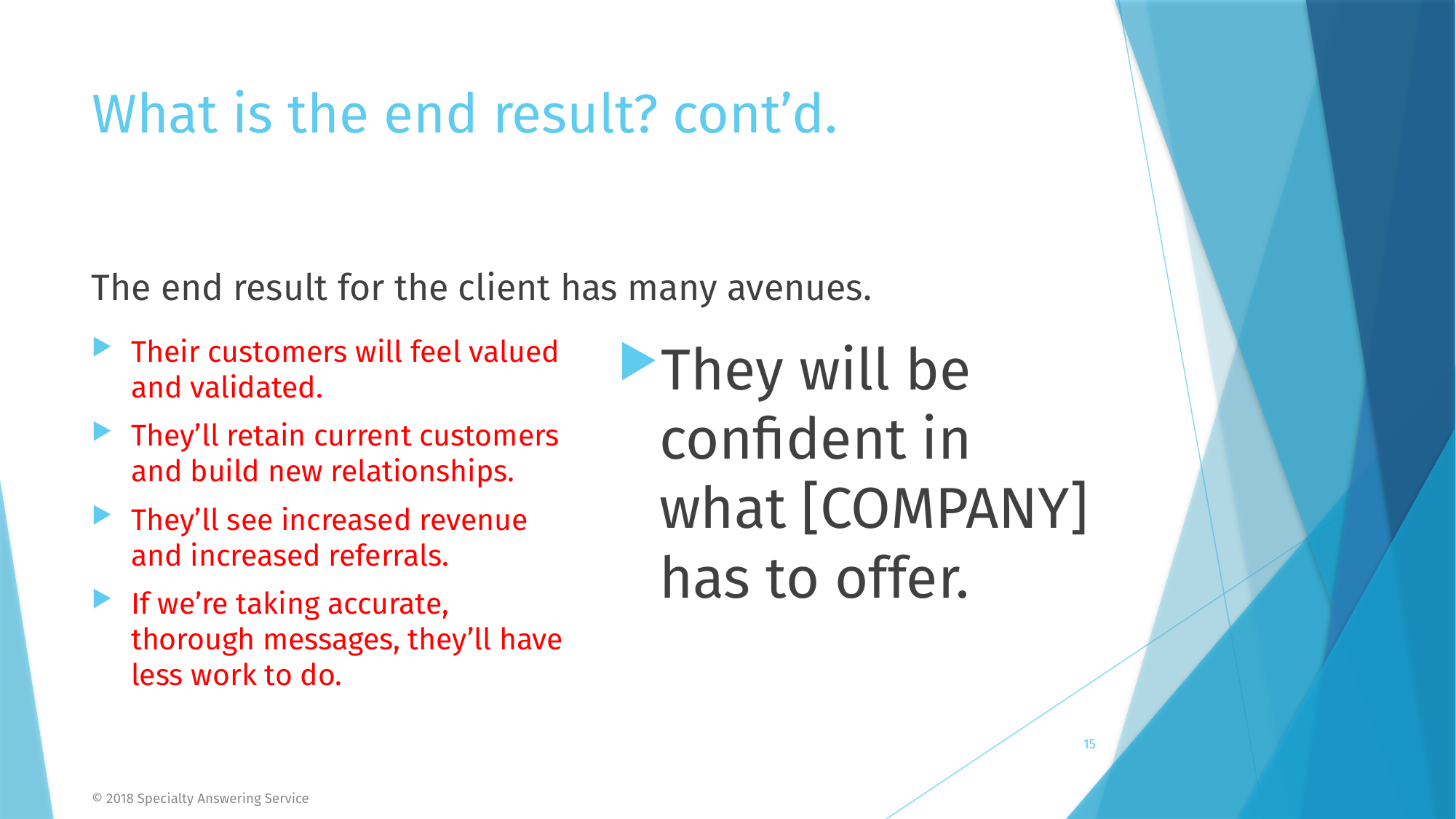

# What is the end result? cont’d.
The end result for the client has many avenues.
Their customers will feel valued and validated.
They’ll retain current customers and build new relationships.
They’ll see increased revenue and increased referrals.
If we’re taking accurate, thorough messages, they’ll have less work to do.
They will be confident in what [COMPANY] has to offer.

15
© 2018 Specialty Answering Service